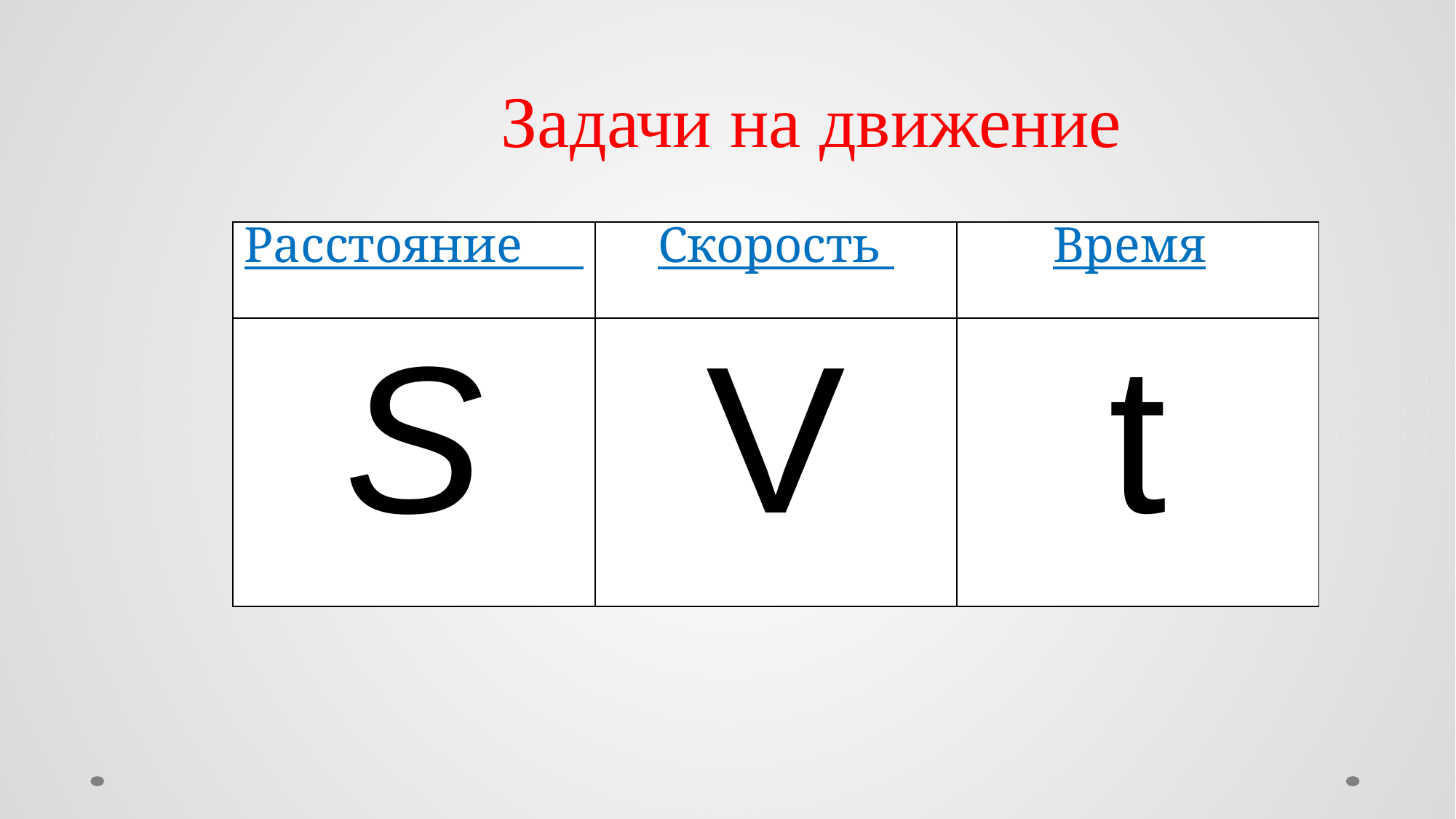

Задачи на движение
| Расстояние | Скорость | Время |
| --- | --- | --- |
| S | V | t |